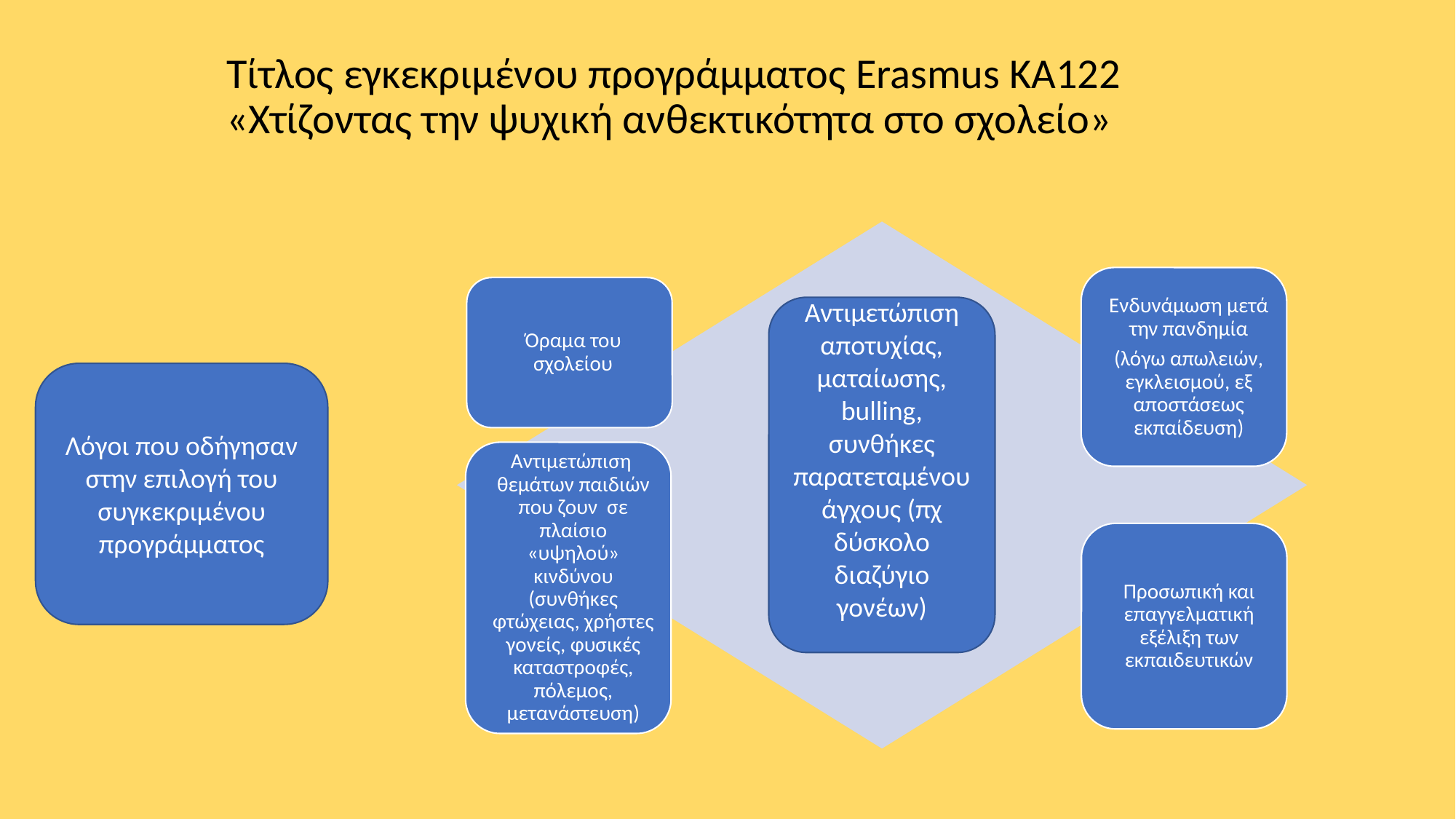

# Τίτλος εγκεκριμένου προγράμματος Erasmus KA122 «Χτίζοντας την ψυχική ανθεκτικότητα στο σχολείο»

Όραμα του σχολείου
Ενδυνάμωση μετά την πανδημία
(λόγω απωλειών, εγκλεισμού, εξ αποστάσεως εκπαίδευση)
Αντιμετώπιση  θεμάτων παιδιών που ζουν  σε πλαίσιο «υψηλού» κινδύνου (συνθήκες φτώχειας, χρήστες γονείς, φυσικές καταστροφές, πόλεμος, μετανάστευση)
Προσωπική και επαγγελματική εξέλιξη των εκπαιδευτικών
Αντιμετώπιση αποτυχίας,
ματαίωσης,
bulling,
συνθήκες παρατεταμένου άγχους (πχ δύσκολο διαζύγιο γονέων)

Λόγοι που οδήγησαν στην επιλογή του συγκεκριμένου προγράμματος